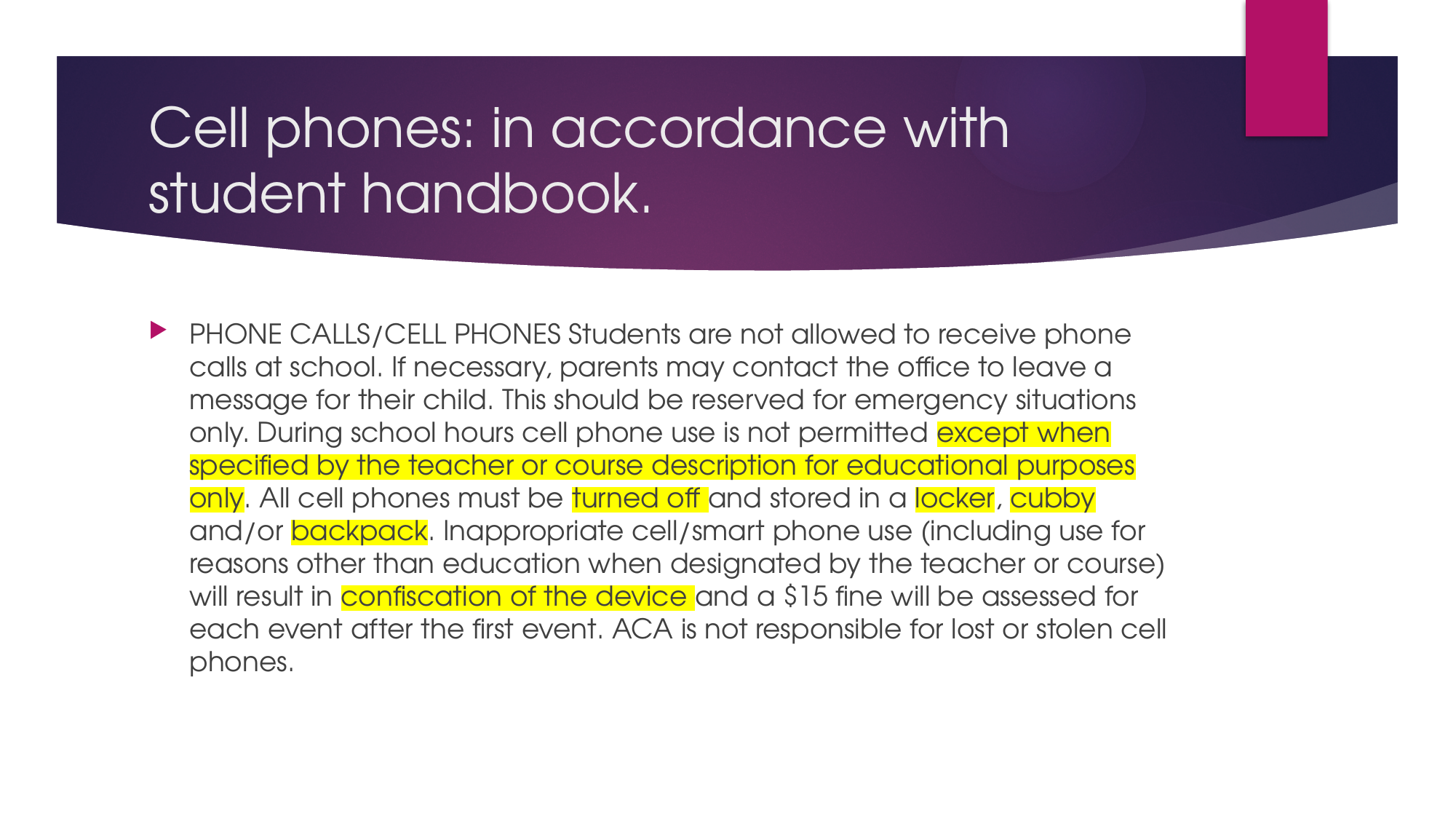

# Cell phones: in accordance with student handbook.
PHONE CALLS/CELL PHONES Students are not allowed to receive phone calls at school. If necessary, parents may contact the office to leave a message for their child. This should be reserved for emergency situations only. During school hours cell phone use is not permitted except when specified by the teacher or course description for educational purposes only. All cell phones must be turned off and stored in a locker, cubby and/or backpack. Inappropriate cell/smart phone use (including use for reasons other than education when designated by the teacher or course) will result in confiscation of the device and a $15 fine will be assessed for each event after the first event. ACA is not responsible for lost or stolen cell phones.